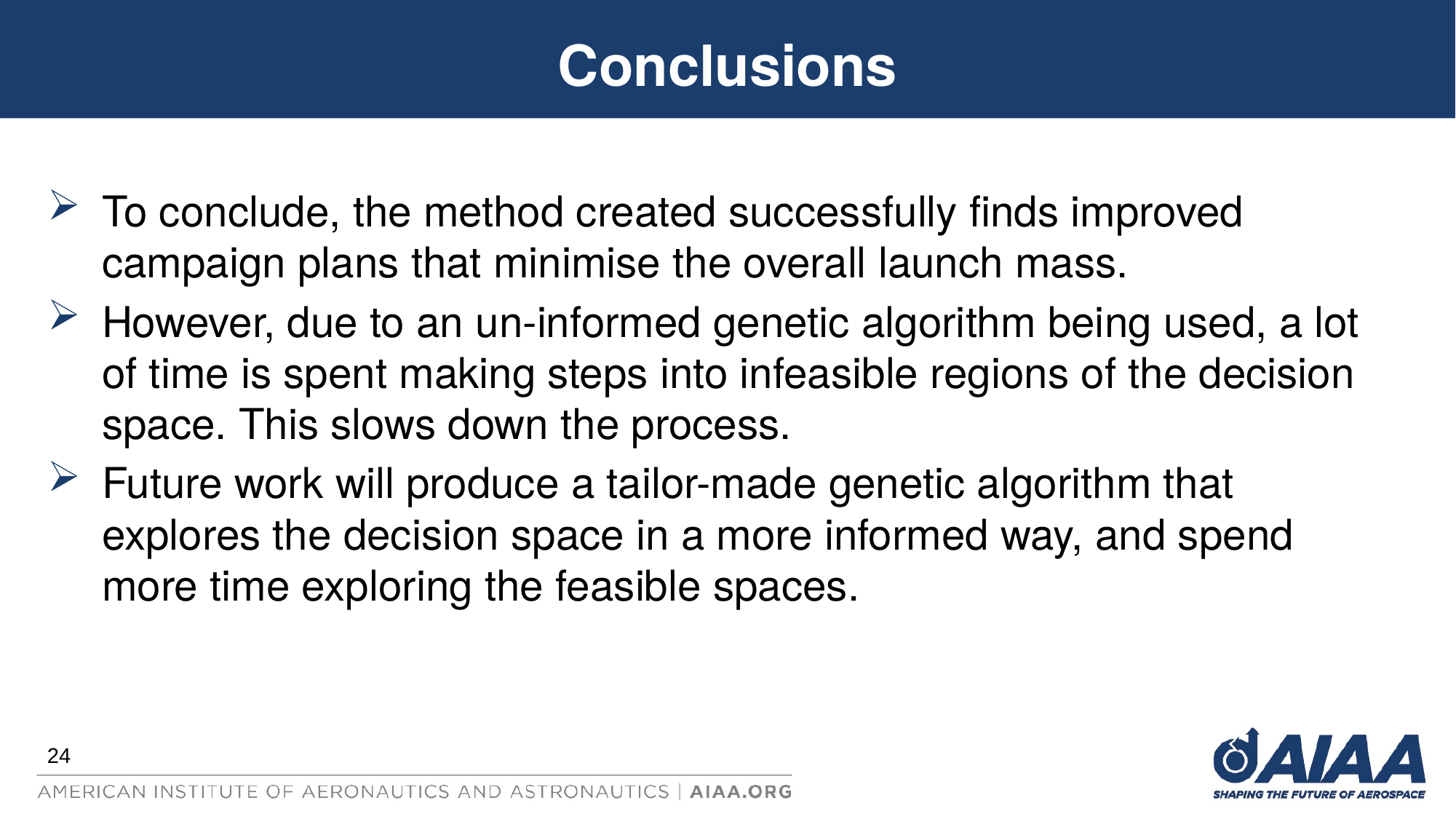

# Conclusions
To conclude, the method created successfully finds improved campaign plans that minimise the overall launch mass.
However, due to an un-informed genetic algorithm being used, a lot of time is spent making steps into infeasible regions of the decision space. This slows down the process.
Future work will produce a tailor-made genetic algorithm that explores the decision space in a more informed way, and spend more time exploring the feasible spaces.
24